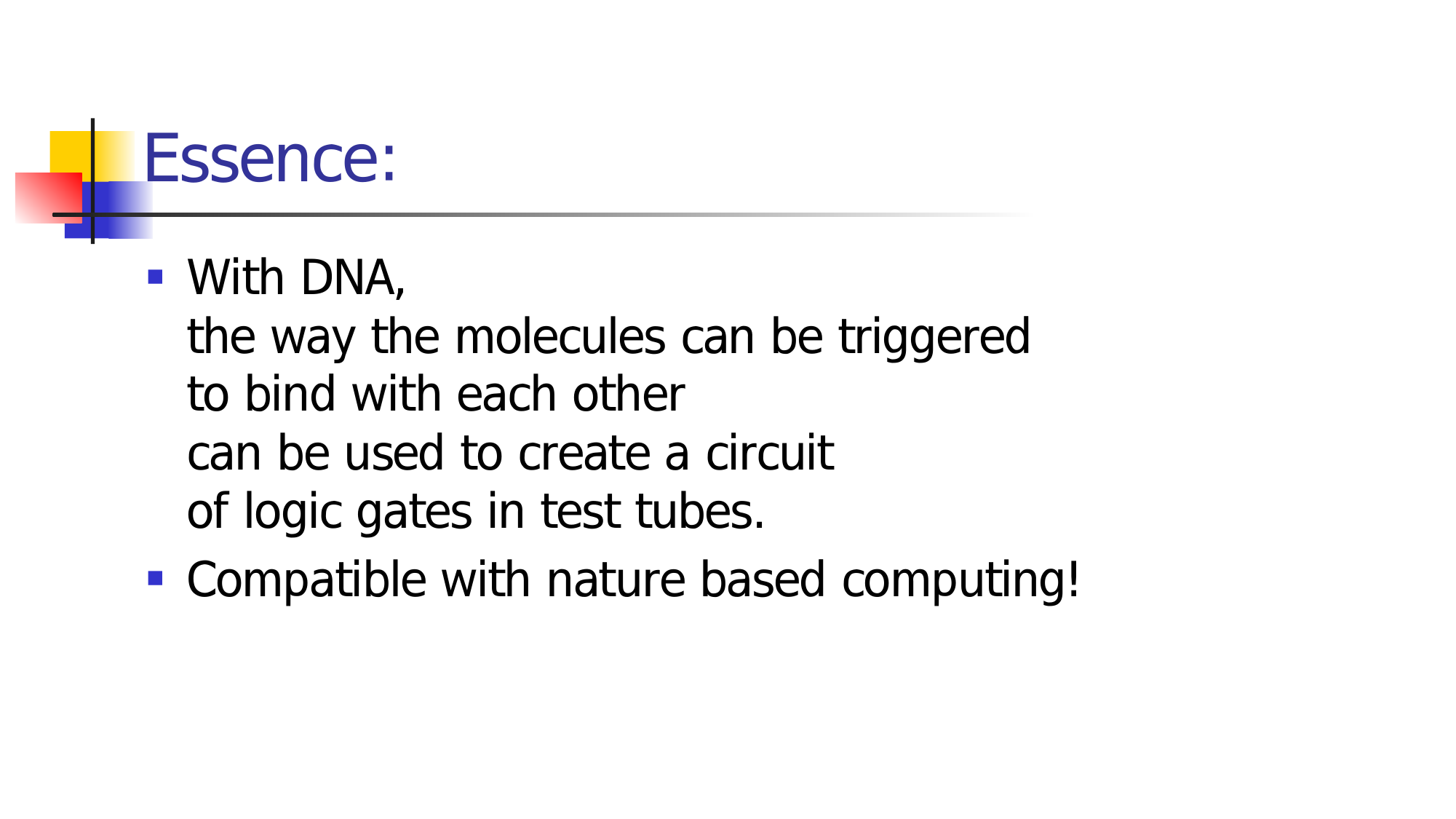

# Essence:
With DNA,
the way the molecules can be triggered
to bind with each other
can be used to create a circuit
of logic gates in test tubes.
Compatible with nature based computing!